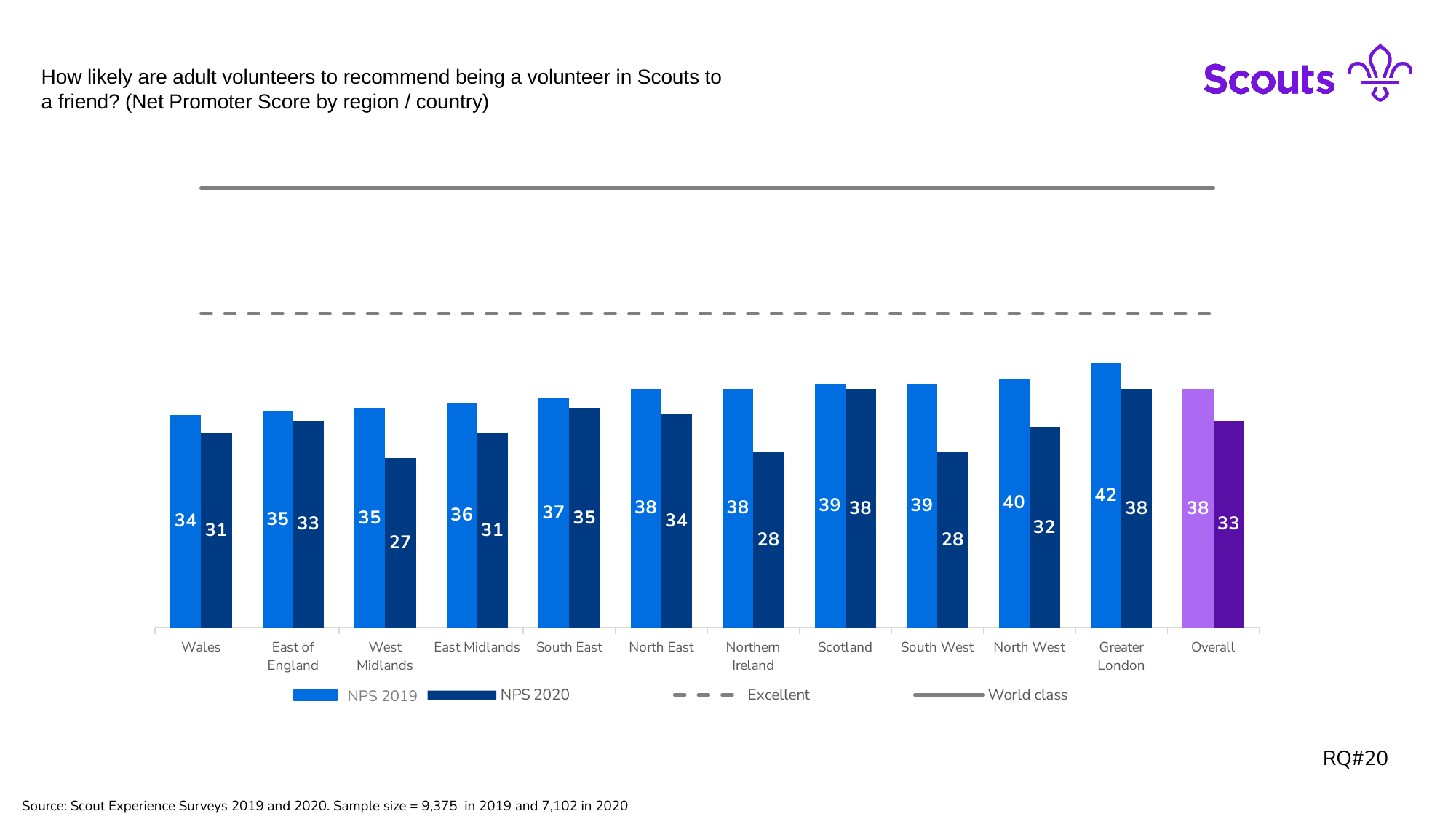

How likely are adult volunteers to recommend being a volunteer in Scouts to a friend? (Net Promoter Score by region / country)

### Chart

| Category | NPS 2019 | NPS 2020 | Excellent | World class |
|---|---|---|---|---|
| Wales | 33.9 | 31.0 | 50.0 | 70.0 |
| East of England | 34.5 | 33.0 | 50.0 | 70.0 |
| West Midlands | 34.89999999999999 | 27.0 | 50.0 | 70.0 |
| East Midlands | 35.8 | 31.0 | 50.0 | 70.0 |
| South East | 36.599999999999994 | 35.0 | 50.0 | 70.0 |
| North East | 38.099999999999994 | 34.0 | 50.0 | 70.0 |
| Northern Ireland | 38.1 | 28.0 | 50.0 | 70.0 |
| Scotland | 38.900000000000006 | 38.0 | 50.0 | 70.0 |
| South West | 38.900000000000006 | 28.0 | 50.0 | 70.0 |
| North West | 39.7 | 32.0 | 50.0 | 70.0 |
| Greater London | 42.199999999999996 | 38.0 | 50.0 | 70.0 |
| Overall | 38.0 | 33.0 | 50.0 | 70.0 |
NPS 2019

RQ#20
Source: Scout Experience Surveys 2019 and 2020. Sample size = 9,375  in 2019 and 7,102 in 2020